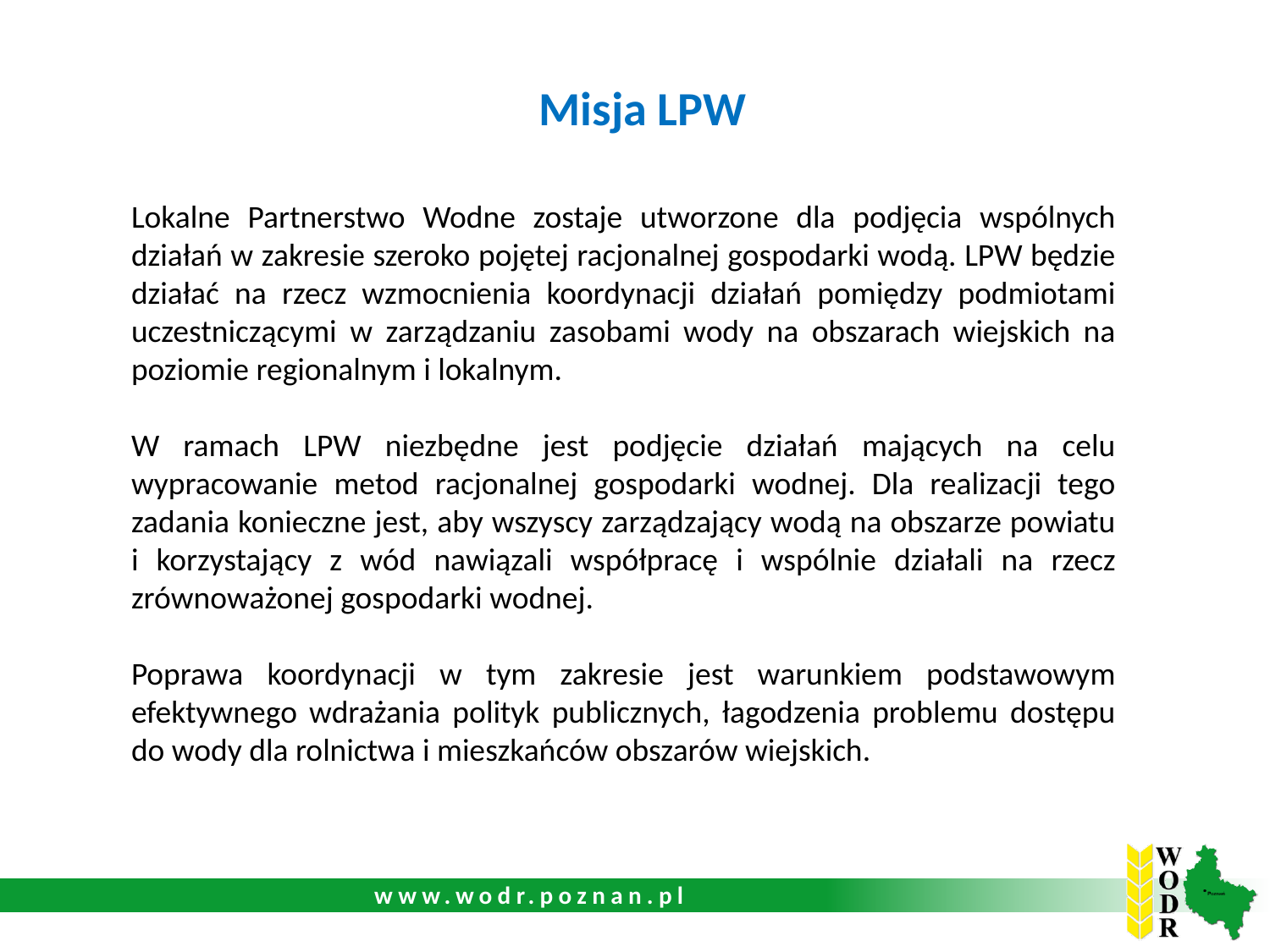

Misja LPW
Lokalne Partnerstwo Wodne zostaje utworzone dla podjęcia wspólnych działań w zakresie szeroko pojętej racjonalnej gospodarki wodą. LPW będzie działać na rzecz wzmocnienia koordynacji działań pomiędzy podmiotami uczestniczącymi w zarządzaniu zasobami wody na obszarach wiejskich na poziomie regionalnym i lokalnym.

W ramach LPW niezbędne jest podjęcie działań mających na celu wypracowanie metod racjonalnej gospodarki wodnej. Dla realizacji tego zadania konieczne jest, aby wszyscy zarządzający wodą na obszarze powiatu i korzystający z wód nawiązali współpracę i wspólnie działali na rzecz zrównoważonej gospodarki wodnej.

Poprawa koordynacji w tym zakresie jest warunkiem podstawowym efektywnego wdrażania polityk publicznych, łagodzenia problemu dostępu do wody dla rolnictwa i mieszkańców obszarów wiejskich.